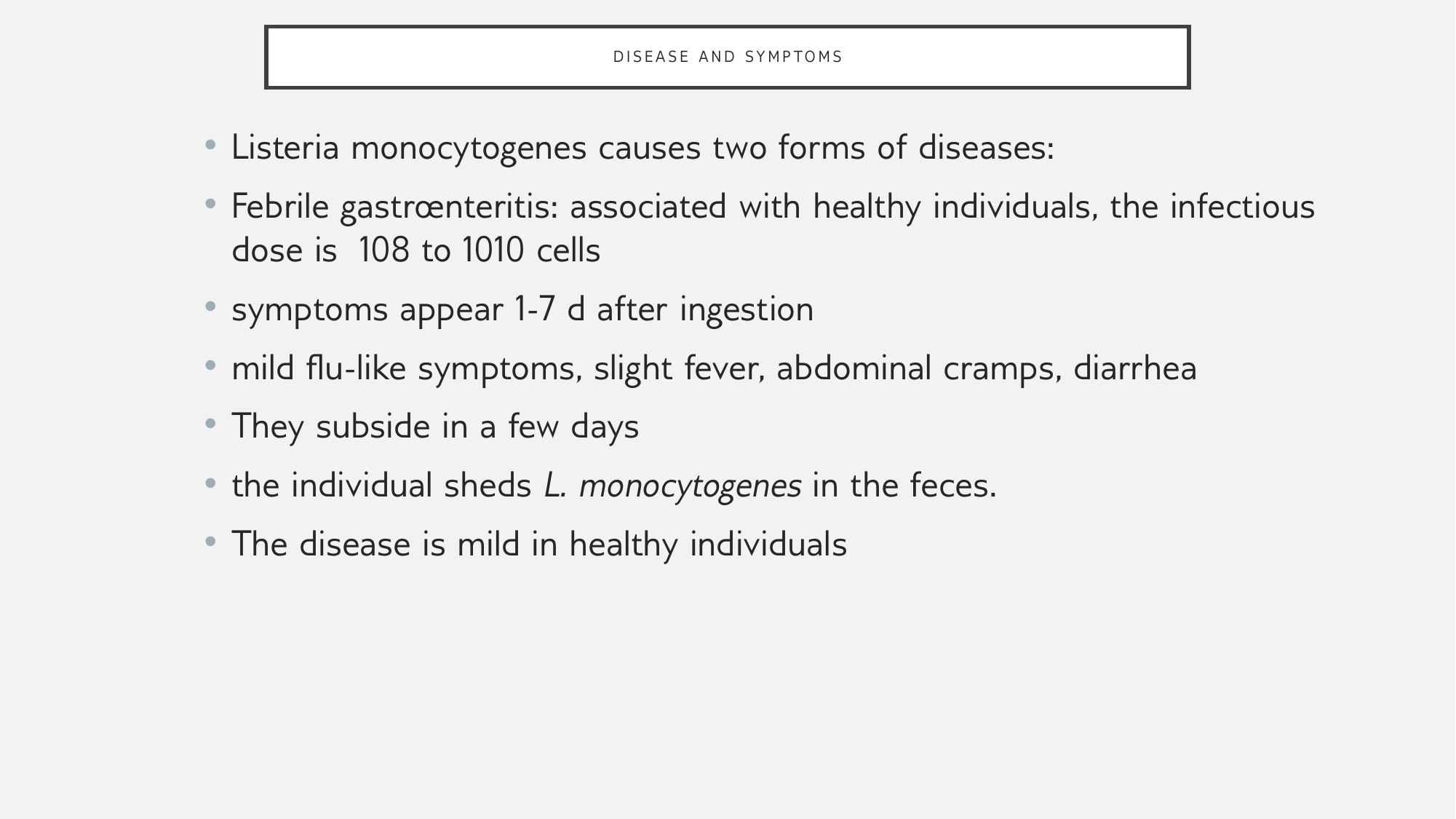

# Disease and symptoms
Listeria monocytogenes causes two forms of diseases:
Febrile gastroenteritis: associated with healthy individuals, the infectious dose is  108 to 1010 cells
symptoms appear 1-7 d after ingestion
mild flu-like symptoms, slight fever, abdominal cramps, diarrhea
They subside in a few days
the individual sheds L. monocytogenes in the feces.
The disease is mild in healthy individuals